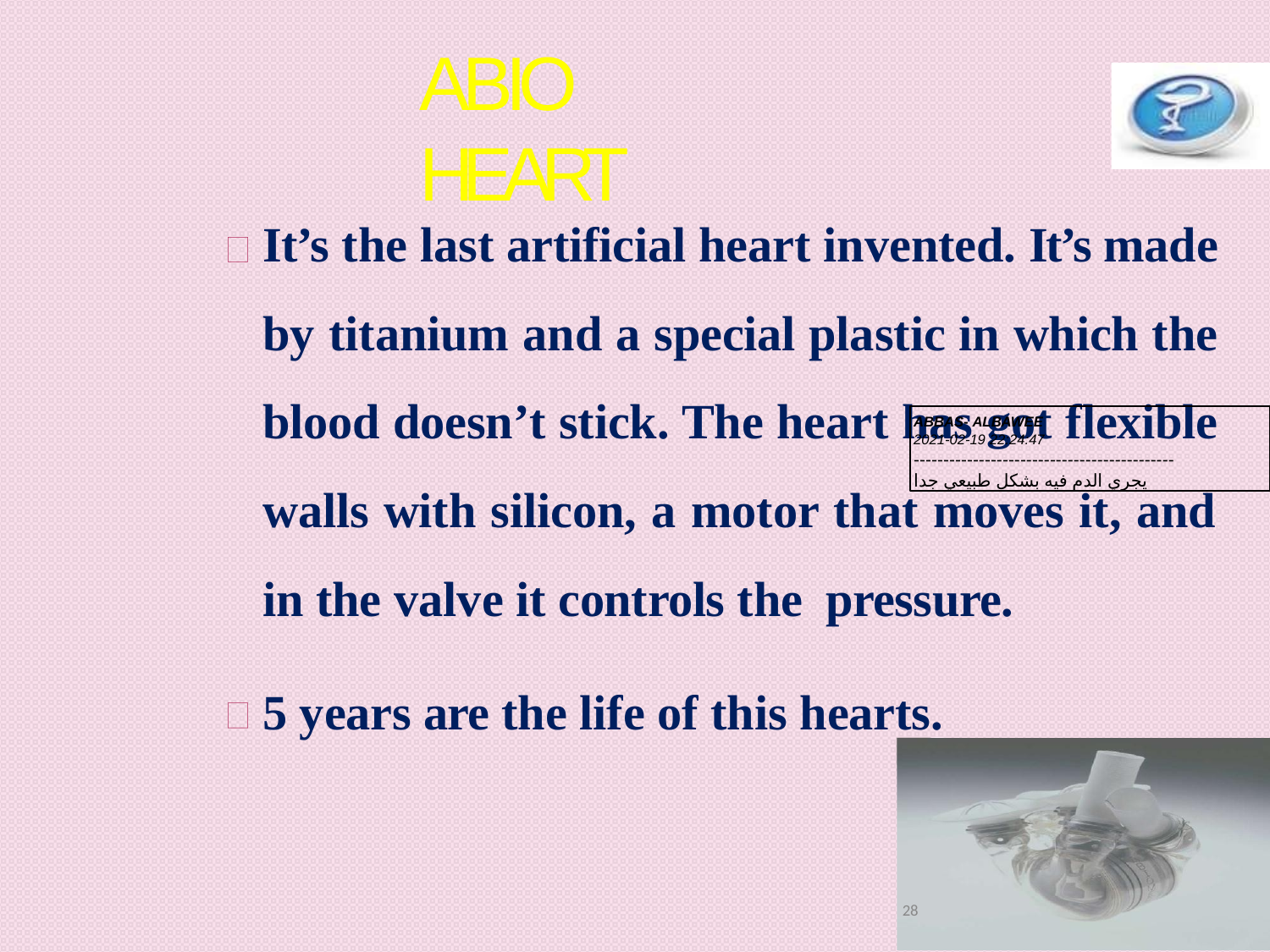

# ABIO HEART

It’s the last artificial heart invented. It’s made  by titanium and a special plastic in which the  blood doesn’t stick. The heart has got flexible  walls with silicon, a motor that moves it, and  in the valve it controls the pressure.

5 years are the life of this hearts.

ABBAS- ALBAWEE
2021-02-19 22:24:47
--------------------------------------------
يجري الدم فيه بشكل طبيعي جدا
28